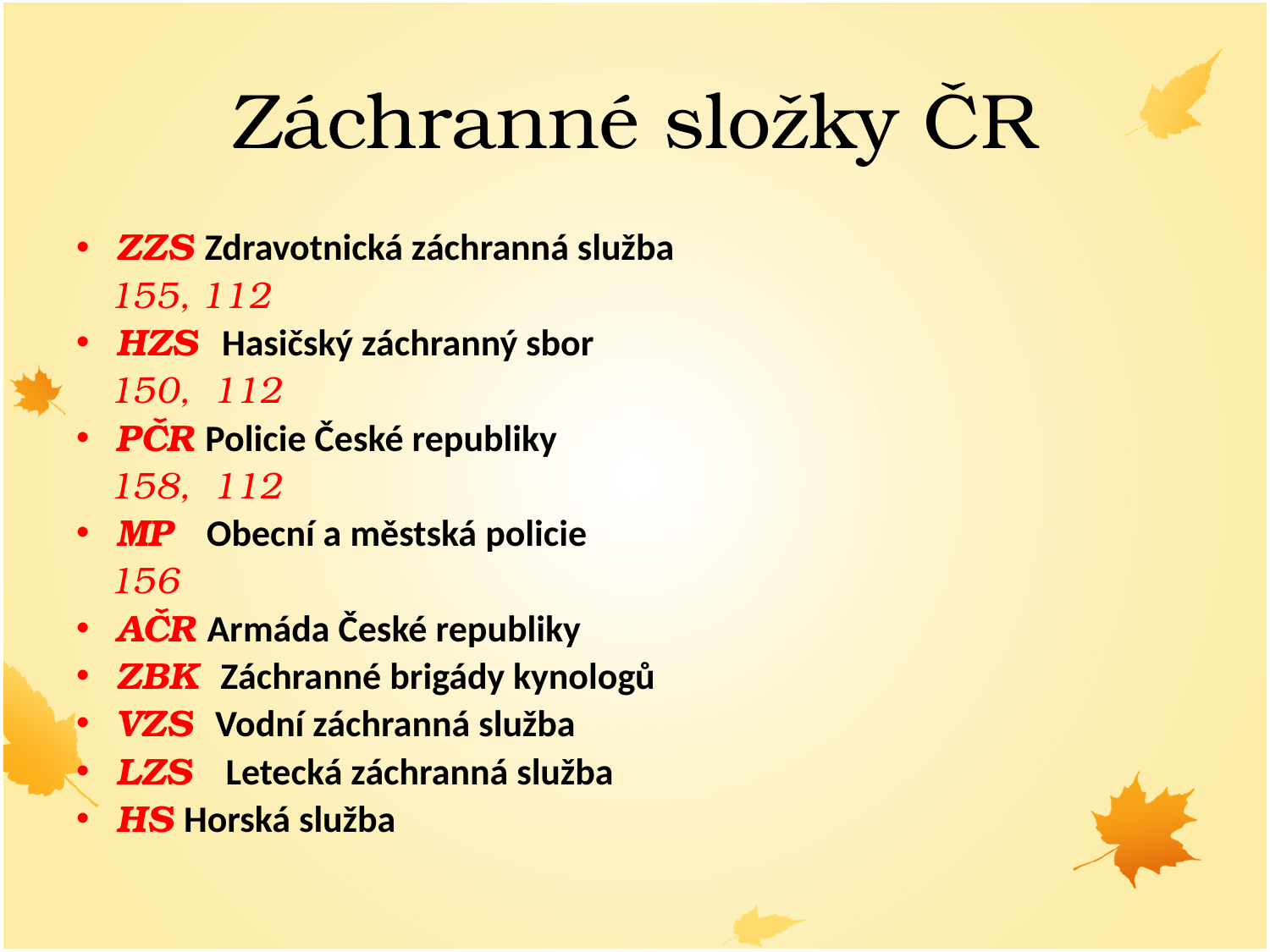

# Záchranné složky ČR
ZZS Zdravotnická záchranná služba
   155, 112
HZS  Hasičský záchranný sbor
   150,  112
PČR Policie České republiky
   158,  112
MP   Obecní a městská policie
   156
AČR Armáda České republiky
ZBK  Záchranné brigády kynologů
VZS  Vodní záchranná služba
LZS   Letecká záchranná služba
HS Horská služba